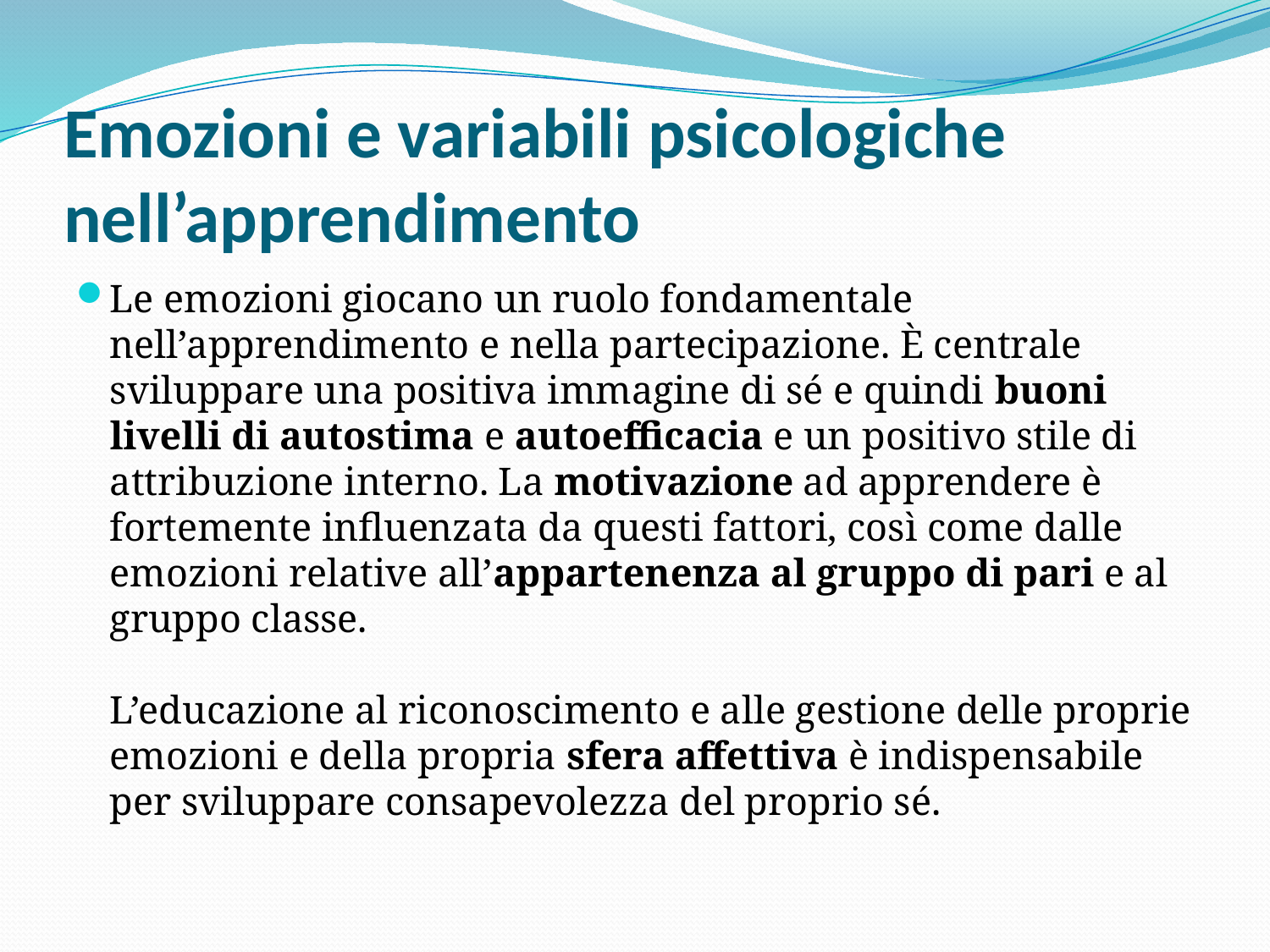

# Emozioni e variabili psicologiche nell’apprendimento
Le emozioni giocano un ruolo fondamentale nell’apprendimento e nella partecipazione. È centrale sviluppare una positiva immagine di sé e quindi buoni livelli di autostima e autoefficacia e un positivo stile di attribuzione interno. La motivazione ad apprendere è fortemente influenzata da questi fattori, così come dalle emozioni relative all’appartenenza al gruppo di pari e al gruppo classe.
L’educazione al riconoscimento e alle gestione delle proprie emozioni e della propria sfera affettiva è indispensabile per sviluppare consapevolezza del proprio sé.